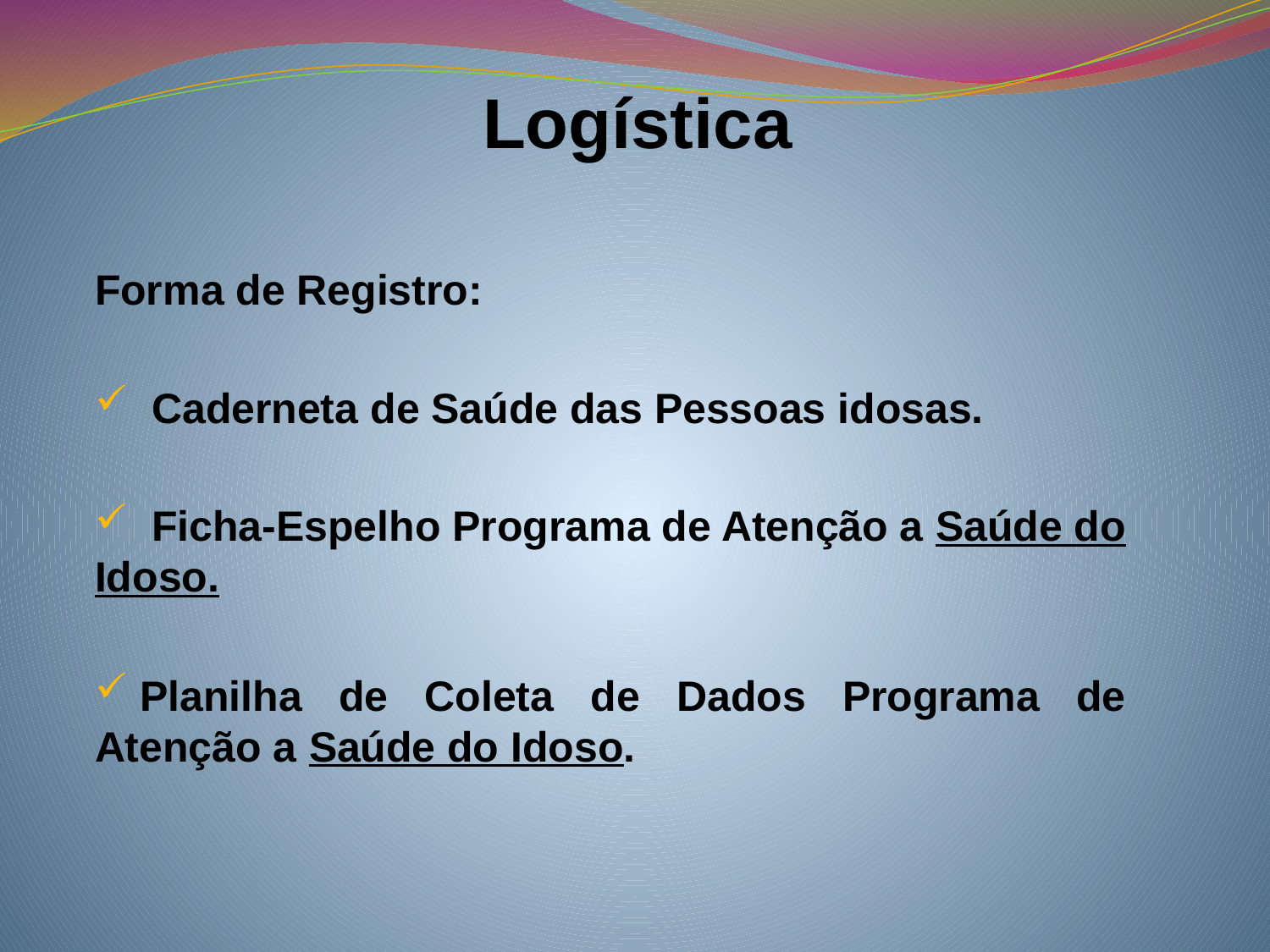

# Logística
Forma de Registro:

  Caderneta de Saúde das Pessoas idosas.

  Ficha-Espelho Programa de Atenção a Saúde do Idoso.

 Planilha de Coleta de Dados Programa de Atenção a Saúde do Idoso.